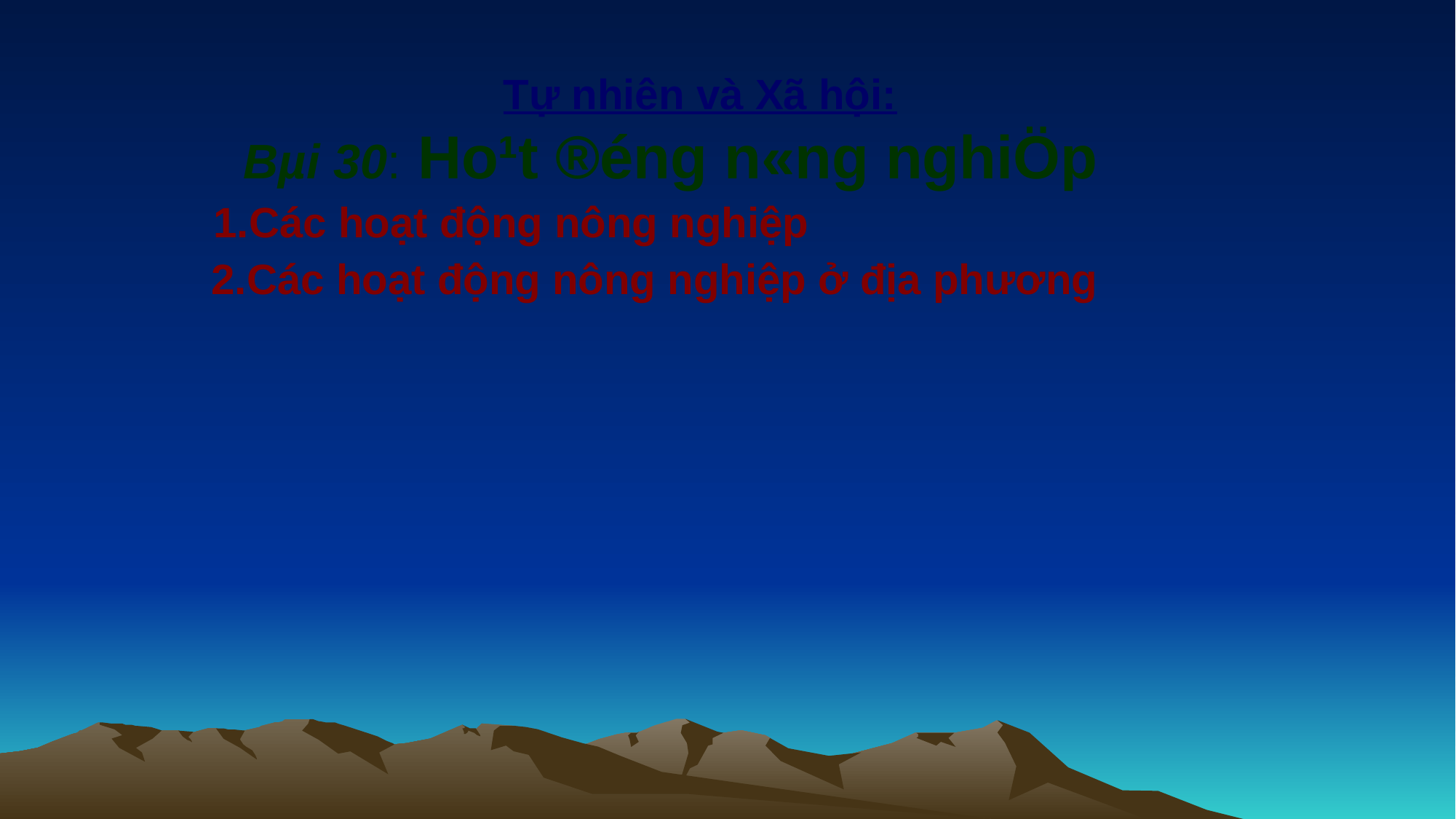

Tự nhiên và Xã hội:
Bµi 30: Ho¹t ®éng n«ng nghiÖp
 1.Các hoạt động nông nghiệp
 2.Các hoạt động nông nghiệp ở địa phương